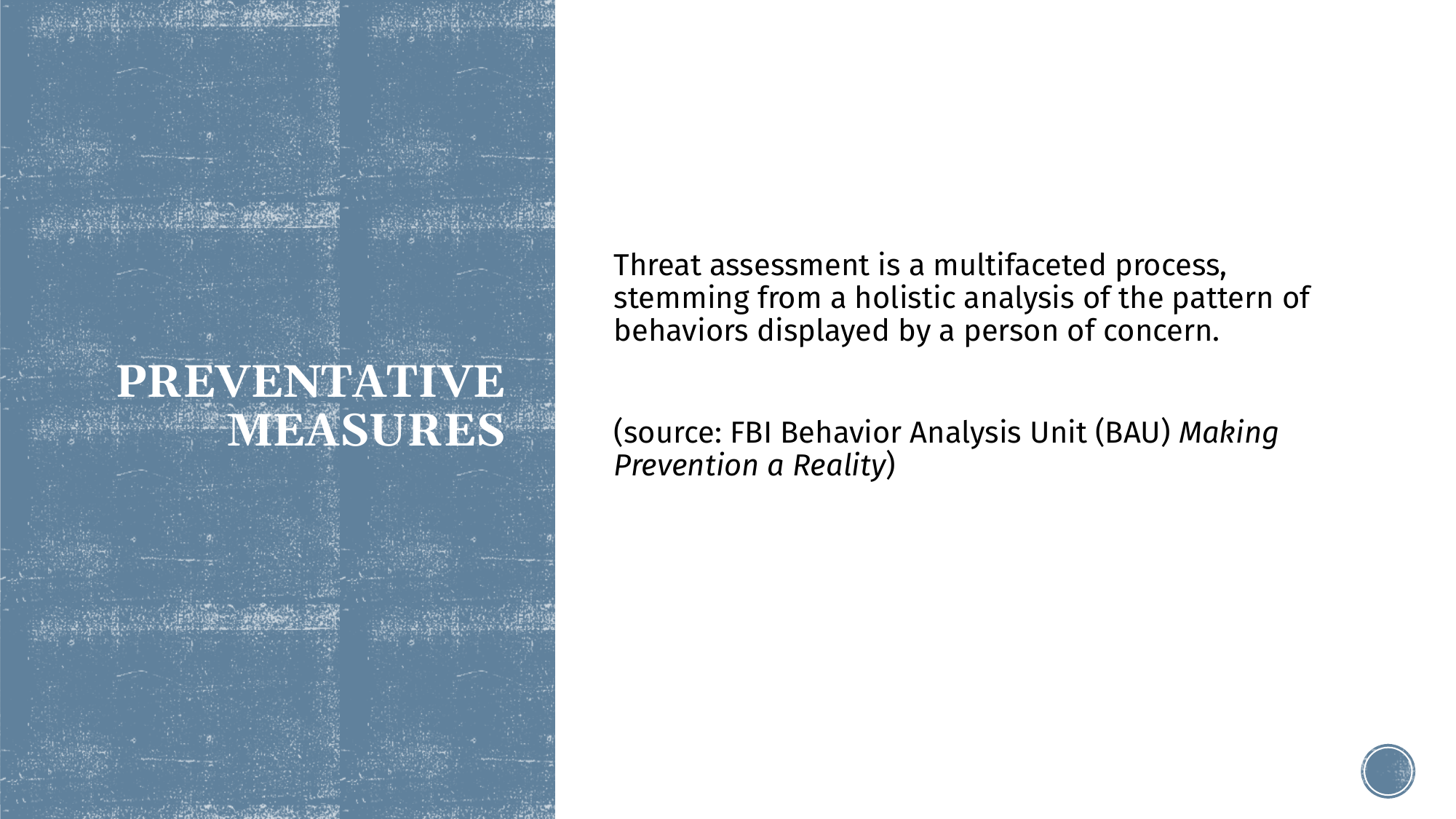

Threat assessment is a multifaceted process, stemming from a holistic analysis of the pattern of behaviors displayed by a person of concern.

(source: FBI Behavior Analysis Unit (BAU) Making Prevention a Reality)

# PREVENTATIVE MEASURES